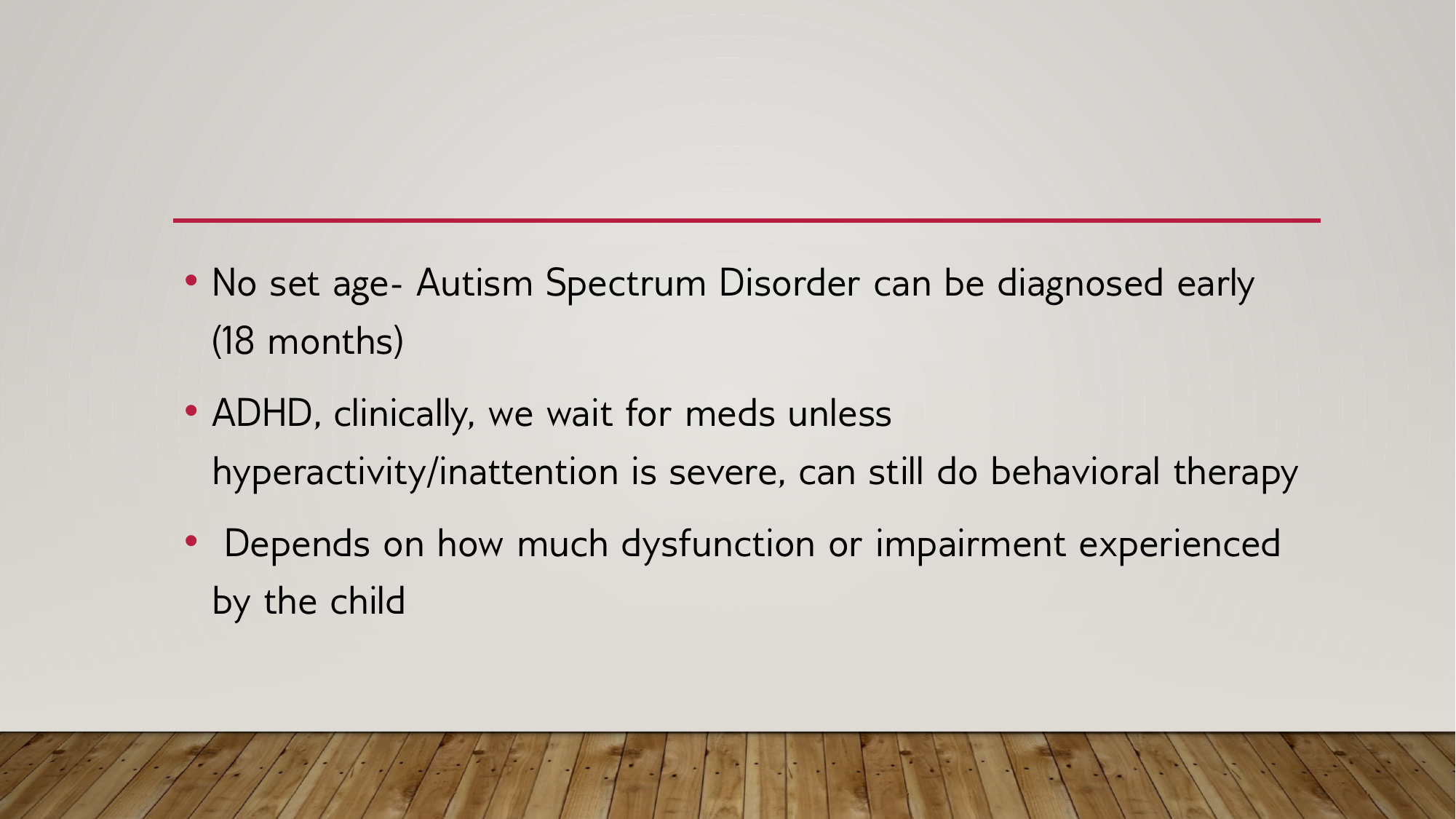

#
No set age- Autism Spectrum Disorder can be diagnosed early (18 months)
ADHD, clinically, we wait for meds unless hyperactivity/inattention is severe, can still do behavioral therapy
 Depends on how much dysfunction or impairment experienced by the child